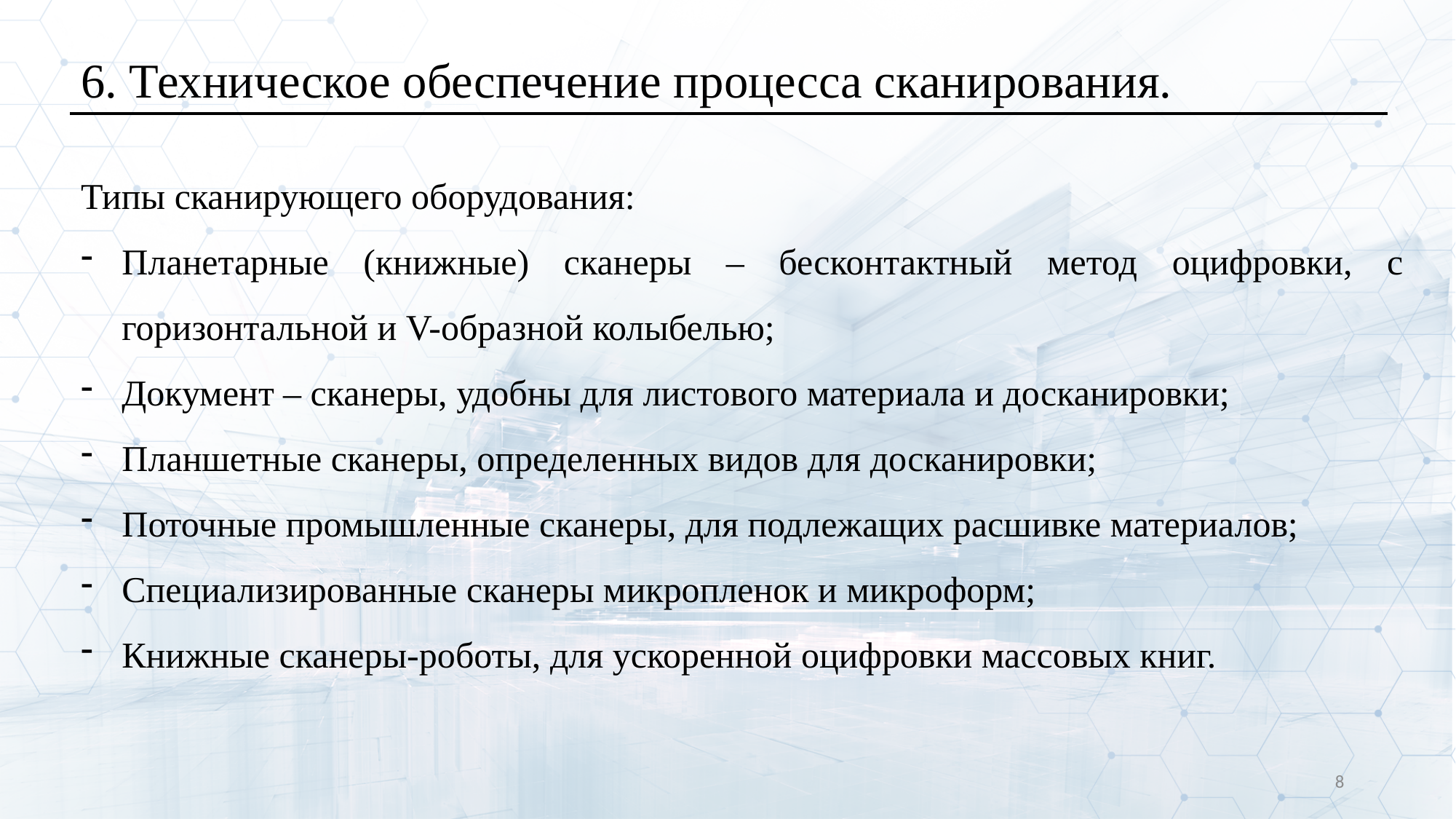

6. Техническое обеспечение процесса сканирования.
Типы сканирующего оборудования:
Планетарные (книжные) сканеры – бесконтактный метод оцифровки, с горизонтальной и V-образной колыбелью;
Документ – сканеры, удобны для листового материала и досканировки;
Планшетные сканеры, определенных видов для досканировки;
Поточные промышленные сканеры, для подлежащих расшивке материалов;
Специализированные сканеры микропленок и микроформ;
Книжные сканеры-роботы, для ускоренной оцифровки массовых книг.
8